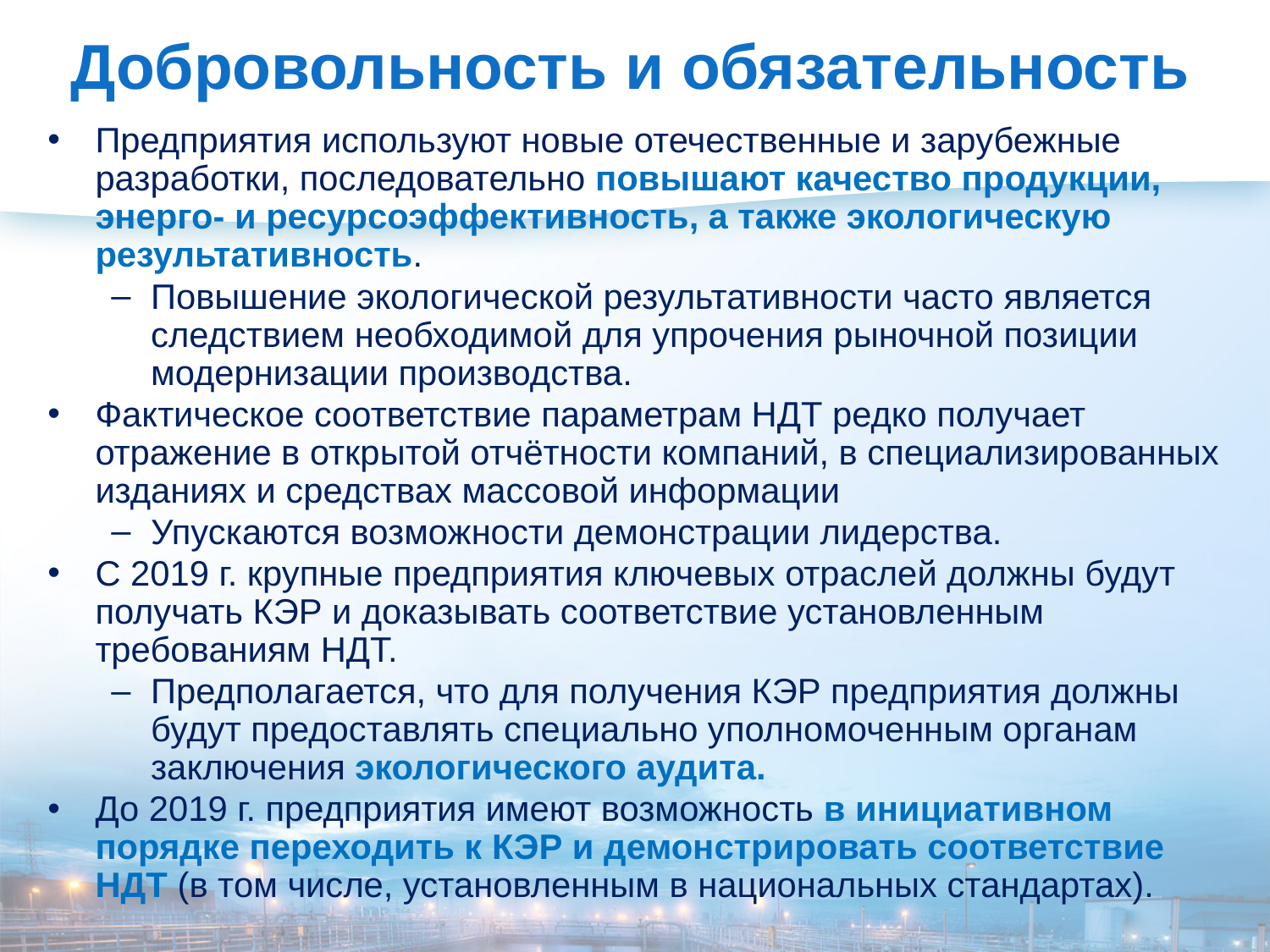

# Добровольность и обязательность
Предприятия используют новые отечественные и зарубежные разработки, последовательно повышают качество продукции, энерго- и ресурсоэффективность, а также экологическую результативность.
Повышение экологической результативности часто является следствием необходимой для упрочения рыночной позиции модернизации производства.
Фактическое соответствие параметрам НДТ редко получает отражение в открытой отчётности компаний, в специализированных изданиях и средствах массовой информации
Упускаются возможности демонстрации лидерства.
С 2019 г. крупные предприятия ключевых отраслей должны будут получать КЭР и доказывать соответствие установленным требованиям НДТ.
Предполагается, что для получения КЭР предприятия должны будут предоставлять специально уполномоченным органам заключения экологического аудита.
До 2019 г. предприятия имеют возможность в инициативном порядке переходить к КЭР и демонстрировать соответствие НДТ (в том числе, установленным в национальных стандартах).